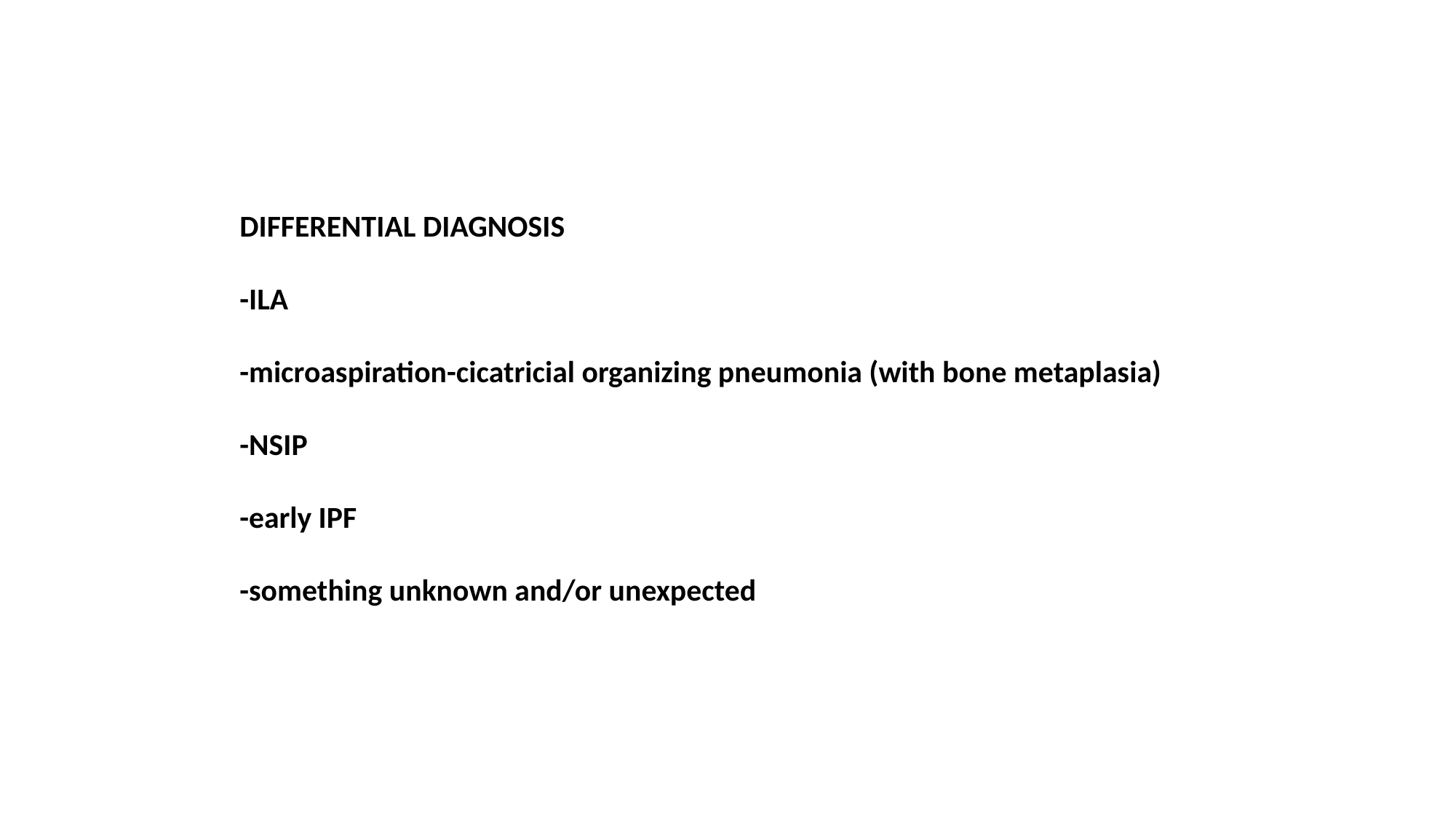

DIFFERENTIAL DIAGNOSIS

-ILA

-microaspiration-cicatricial organizing pneumonia (with bone metaplasia)

-NSIP

-early IPF

-something unknown and/or unexpected